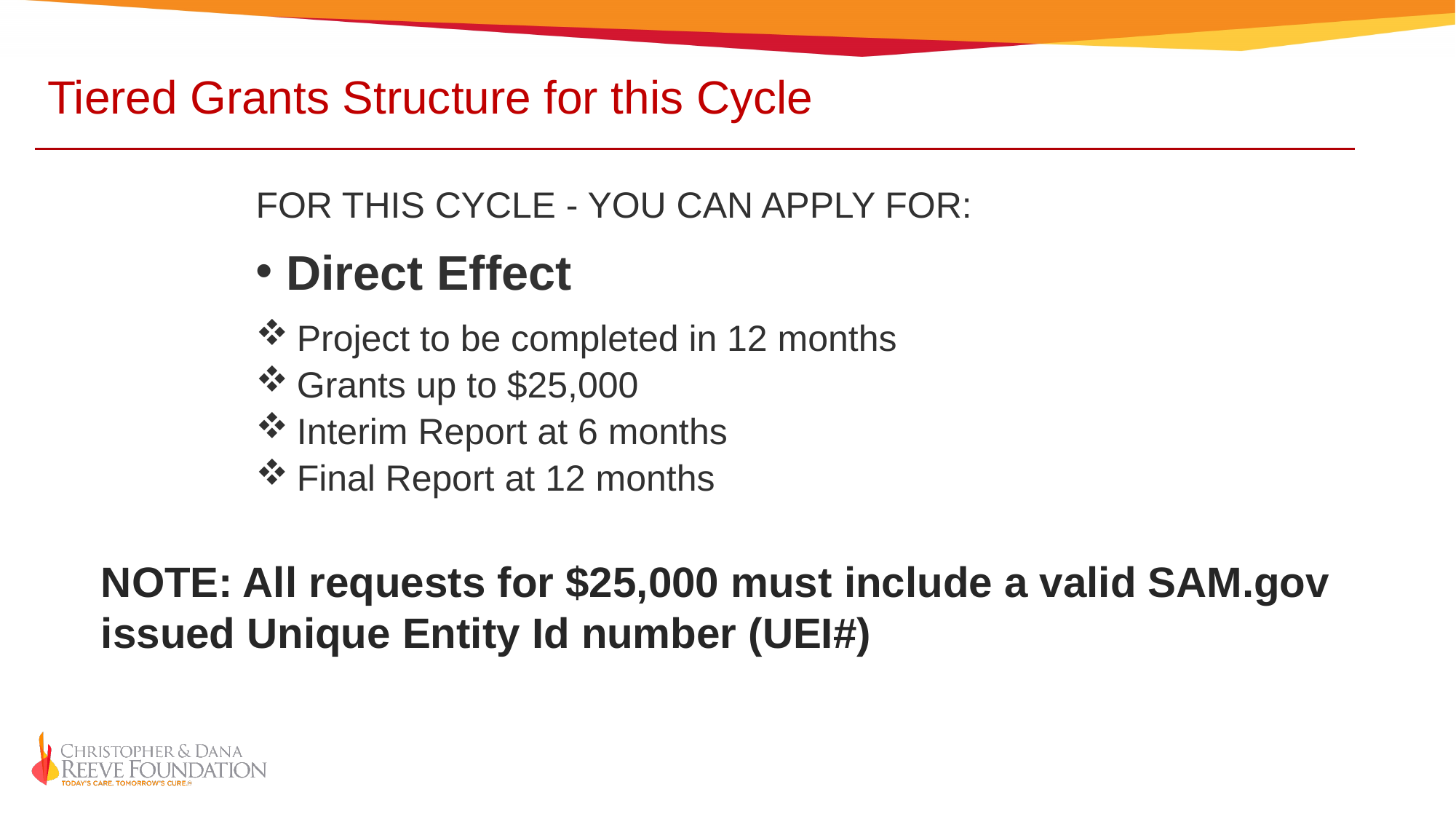

Tiered Grants Structure for this Cycle

FOR THIS CYCLE - YOU CAN APPLY FOR:
 Direct Effect
Project to be completed in 12 months
Grants up to $25,000
Interim Report at 6 months
Final Report at 12 months
NOTE: All requests for $25,000 must include a valid SAM.gov issued Unique Entity Id number (UEI#)